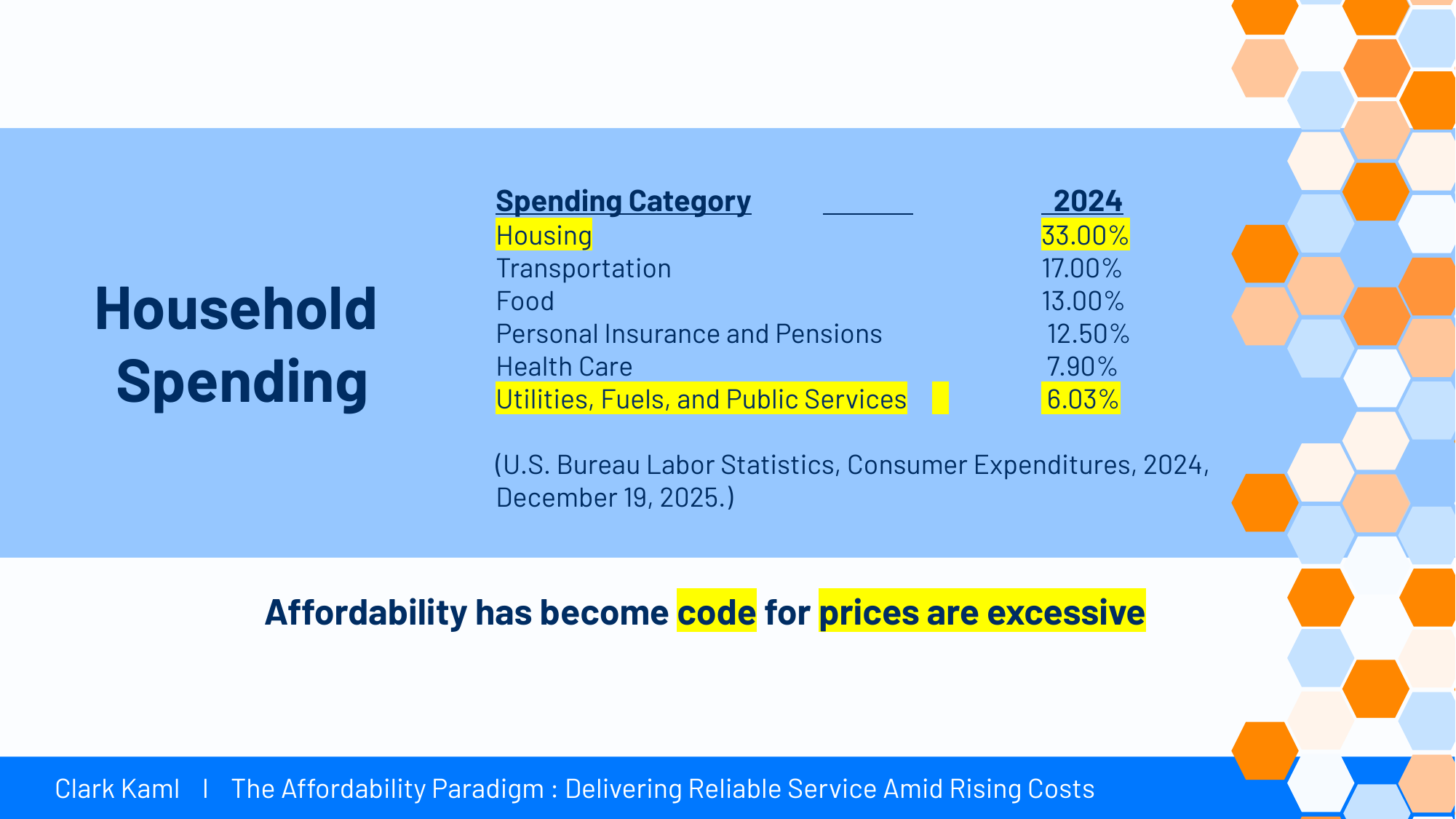

Spending Category	               		  2024
Housing					33.00%
Transportation				17.00%
Food					13.00%
Personal Insurance and Pensions		 12.50%
Health Care				 7.90%
Utilities, Fuels, and Public Services	   	 6.03%

(U.S. Bureau Labor Statistics, Consumer Expenditures, 2024, December 19, 2025.)
Household
Spending
Affordability has become code for prices are excessive

Clark Kaml    I    The Affordability Paradigm : Delivering Reliable Service Amid Rising Costs